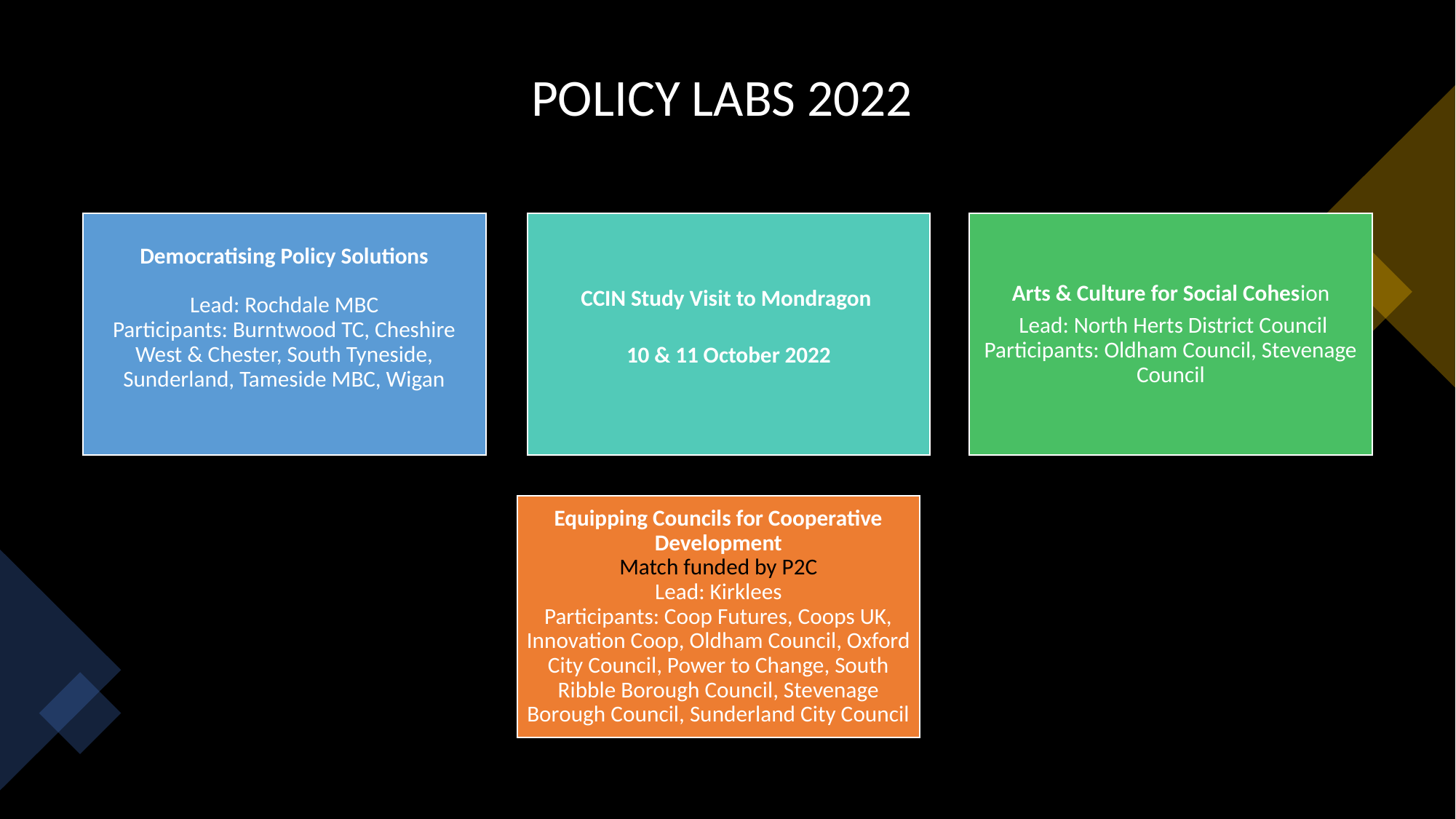

# POLICY LABS 2022

Democratising Policy Solutions
Lead: Rochdale MBC
Participants: Burntwood TC, Cheshire West & Chester, South Tyneside, Sunderland, Tameside MBC, Wigan

CCIN Study Visit to Mondragon
10 & 11 October 2022
Arts & Culture for Social Cohesion
 Lead: North Herts District Council
Participants: Oldham Council, Stevenage Council
Equipping Councils for Cooperative Development
Match funded by P2C
Lead: Kirklees
Participants: Coop Futures, Coops UK, Innovation Coop, Oldham Council, Oxford City Council, Power to Change, South Ribble Borough Council, Stevenage Borough Council, Sunderland City Council